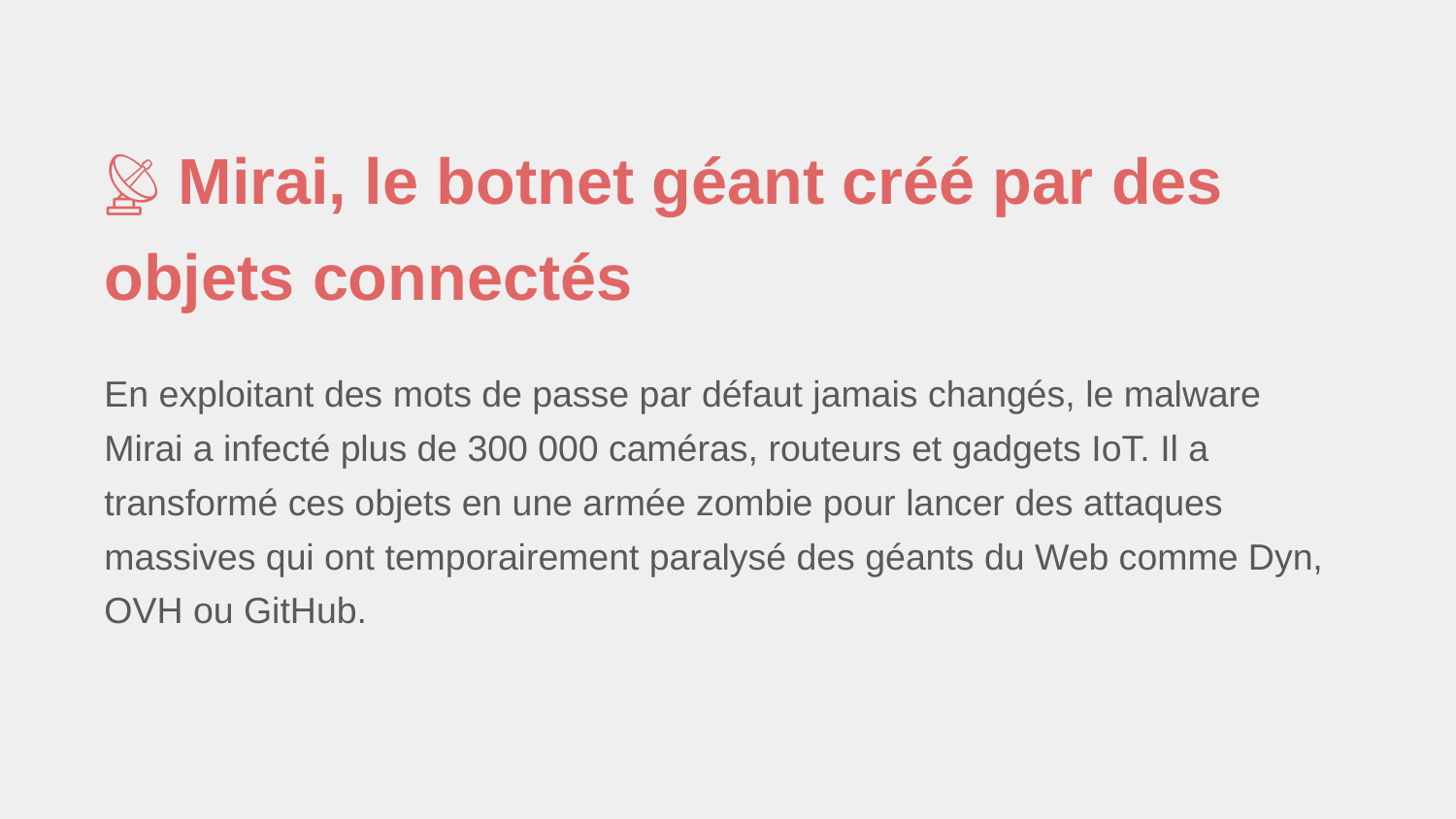

📡 Mirai, le botnet géant créé par des objets connectés
En exploitant des mots de passe par défaut jamais changés, le malware Mirai a infecté plus de 300 000 caméras, routeurs et gadgets IoT. Il a transformé ces objets en une armée zombie pour lancer des attaques massives qui ont temporairement paralysé des géants du Web comme Dyn, OVH ou GitHub.